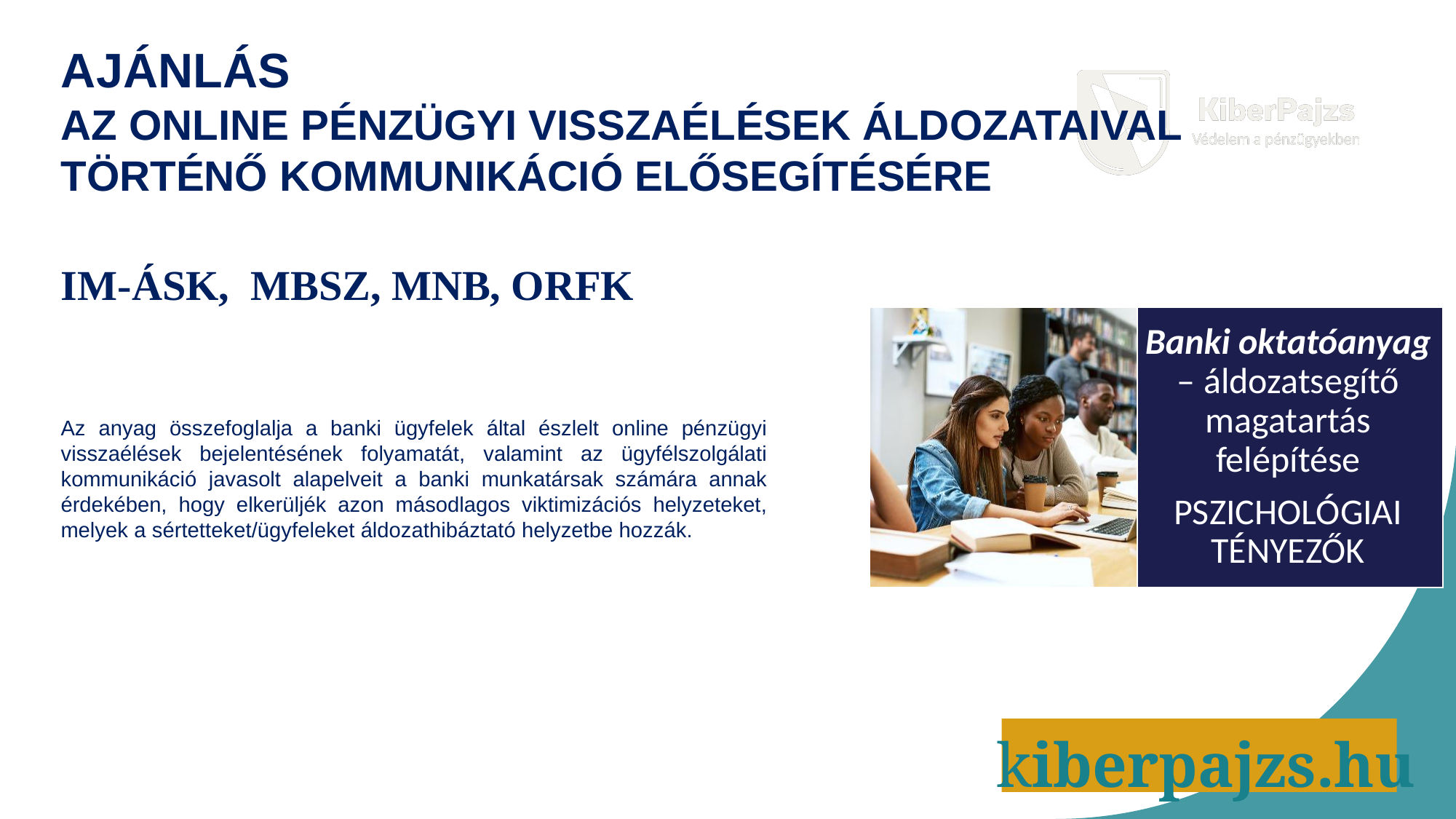

AJÁNLÁS
AZ ONLINE PÉNZÜGYI VISSZAÉLÉSEK ÁLDOZATAIVAL TÖRTÉNŐ KOMMUNIKÁCIÓ ELŐSEGÍTÉSÉRE

IM-ÁSK,  MBSZ, MNB, ORFK

Banki oktatóanyag – áldozatsegítő magatartás felépítése
PSZICHOLÓGIAI TÉNYEZŐK
Az anyag összefoglalja a banki ügyfelek által észlelt online pénzügyi visszaélések bejelentésének folyamatát, valamint az ügyfélszolgálati kommunikáció javasolt alapelveit a banki munkatársak számára annak érdekében, hogy elkerüljék azon másodlagos viktimizációs helyzeteket, melyek a sértetteket/ügyfeleket áldozathibáztató helyzetbe hozzák.
# kiberpajzs.hu